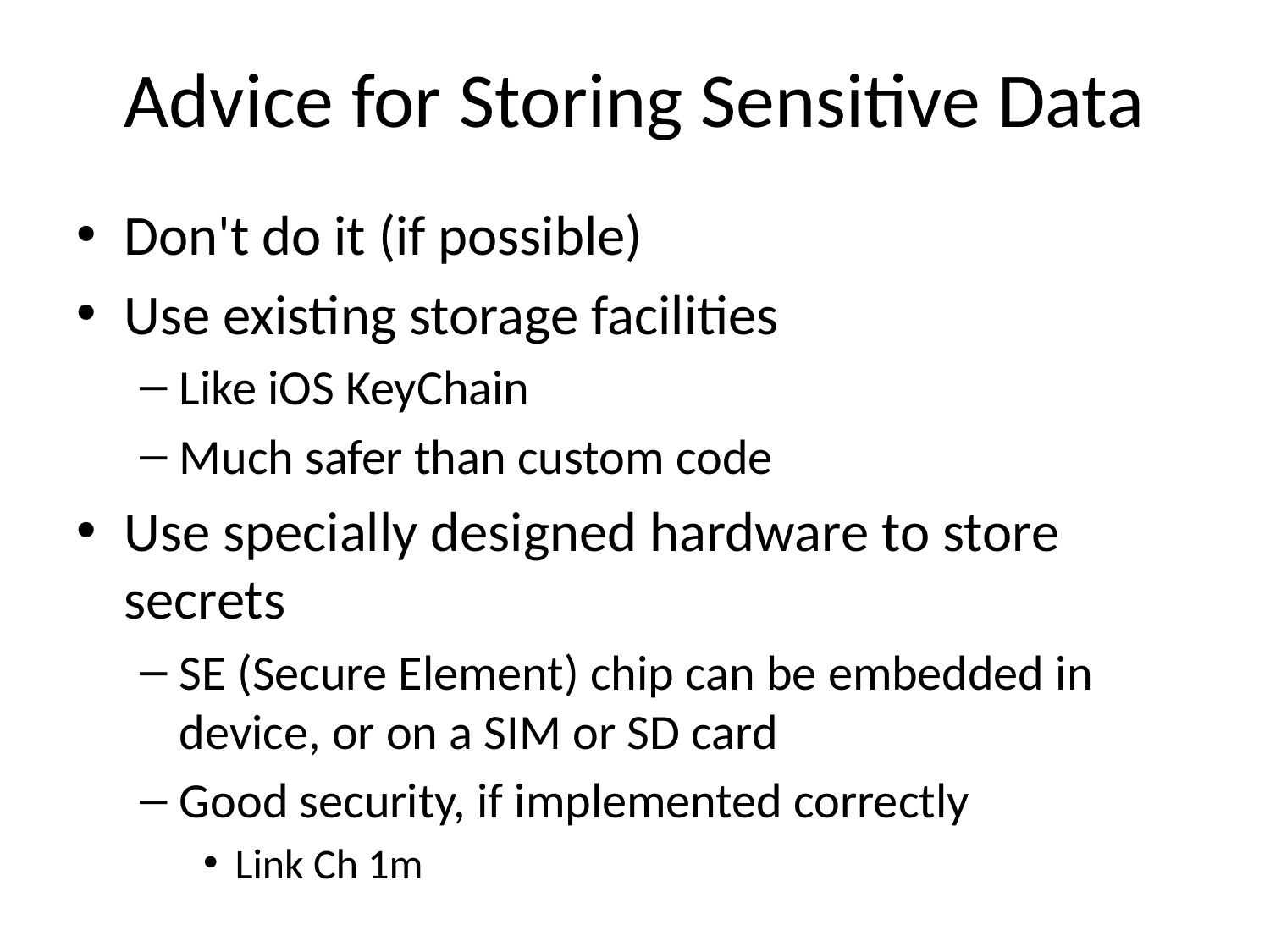

# Advice for Storing Sensitive Data
Don't do it (if possible)
Use existing storage facilities
Like iOS KeyChain
Much safer than custom code
Use specially designed hardware to store secrets
SE (Secure Element) chip can be embedded in device, or on a SIM or SD card
Good security, if implemented correctly
Link Ch 1m